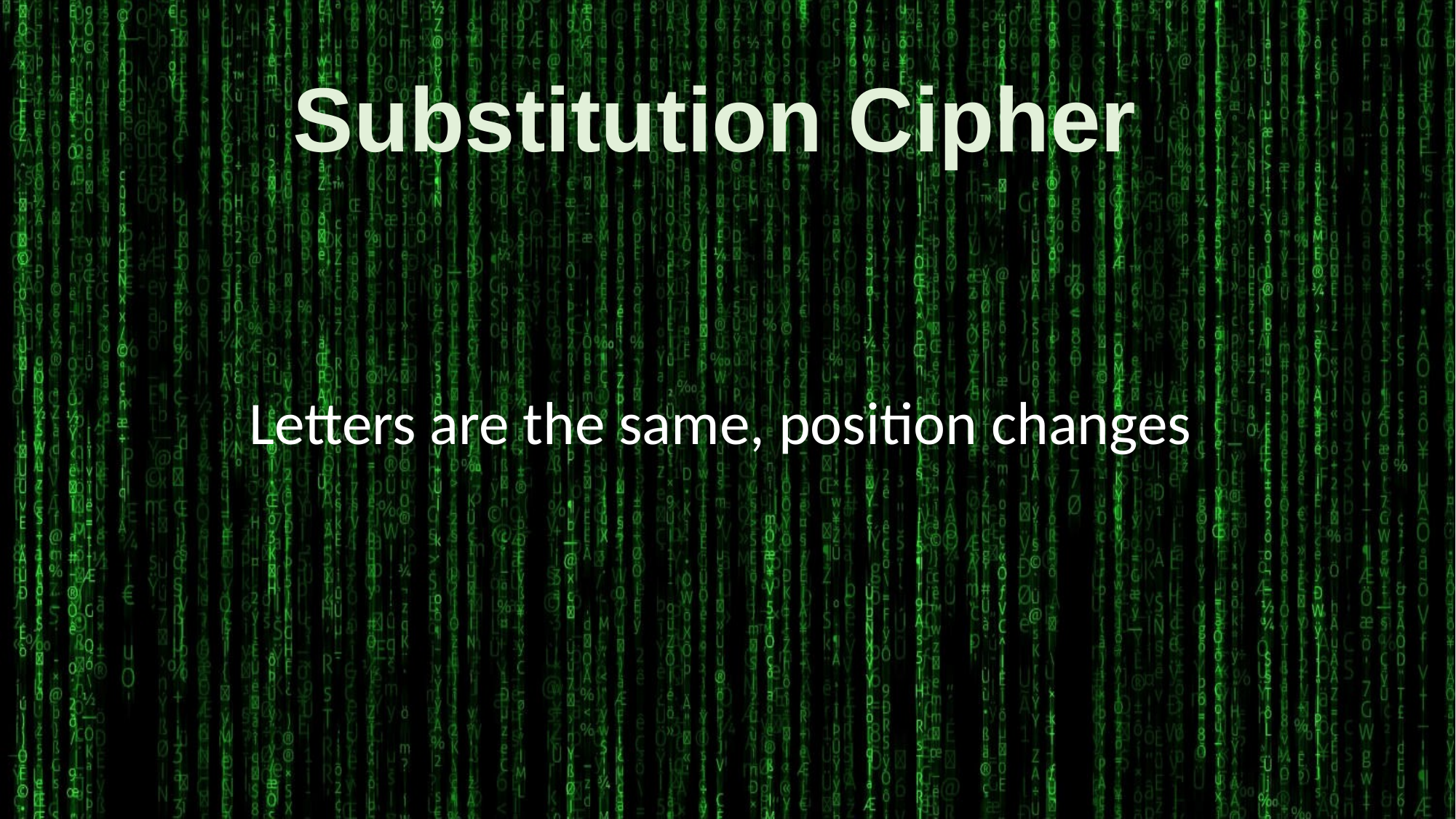

# Substitution Cipher

Letters are the same, position changes